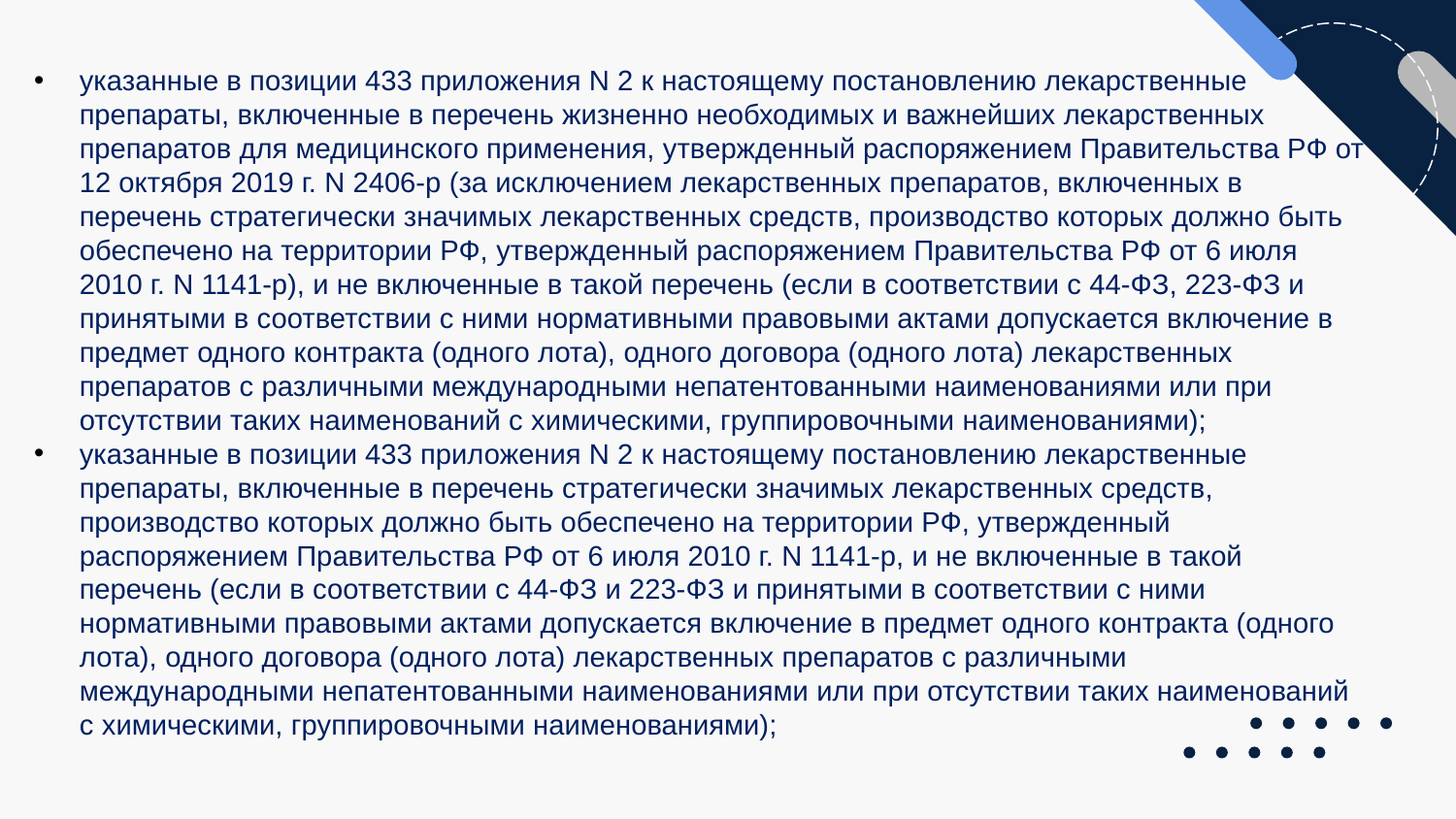

указанные в позиции 433 приложения N 2 к настоящему постановлению лекарственные препараты, включенные в перечень жизненно необходимых и важнейших лекарственных препаратов для медицинского применения, утвержденный распоряжением Правительства РФ от 12 октября 2019 г. N 2406-р (за исключением лекарственных препаратов, включенных в перечень стратегически значимых лекарственных средств, производство которых должно быть обеспечено на территории РФ, утвержденный распоряжением Правительства РФ от 6 июля 2010 г. N 1141-р), и не включенные в такой перечень (если в соответствии с 44-ФЗ, 223-ФЗ и принятыми в соответствии с ними нормативными правовыми актами допускается включение в предмет одного контракта (одного лота), одного договора (одного лота) лекарственных препаратов с различными международными непатентованными наименованиями или при отсутствии таких наименований с химическими, группировочными наименованиями);
указанные в позиции 433 приложения N 2 к настоящему постановлению лекарственные препараты, включенные в перечень стратегически значимых лекарственных средств, производство которых должно быть обеспечено на территории РФ, утвержденный распоряжением Правительства РФ от 6 июля 2010 г. N 1141-р, и не включенные в такой перечень (если в соответствии с 44-ФЗ и 223-ФЗ и принятыми в соответствии с ними нормативными правовыми актами допускается включение в предмет одного контракта (одного лота), одного договора (одного лота) лекарственных препаратов с различными международными непатентованными наименованиями или при отсутствии таких наименований с химическими, группировочными наименованиями);